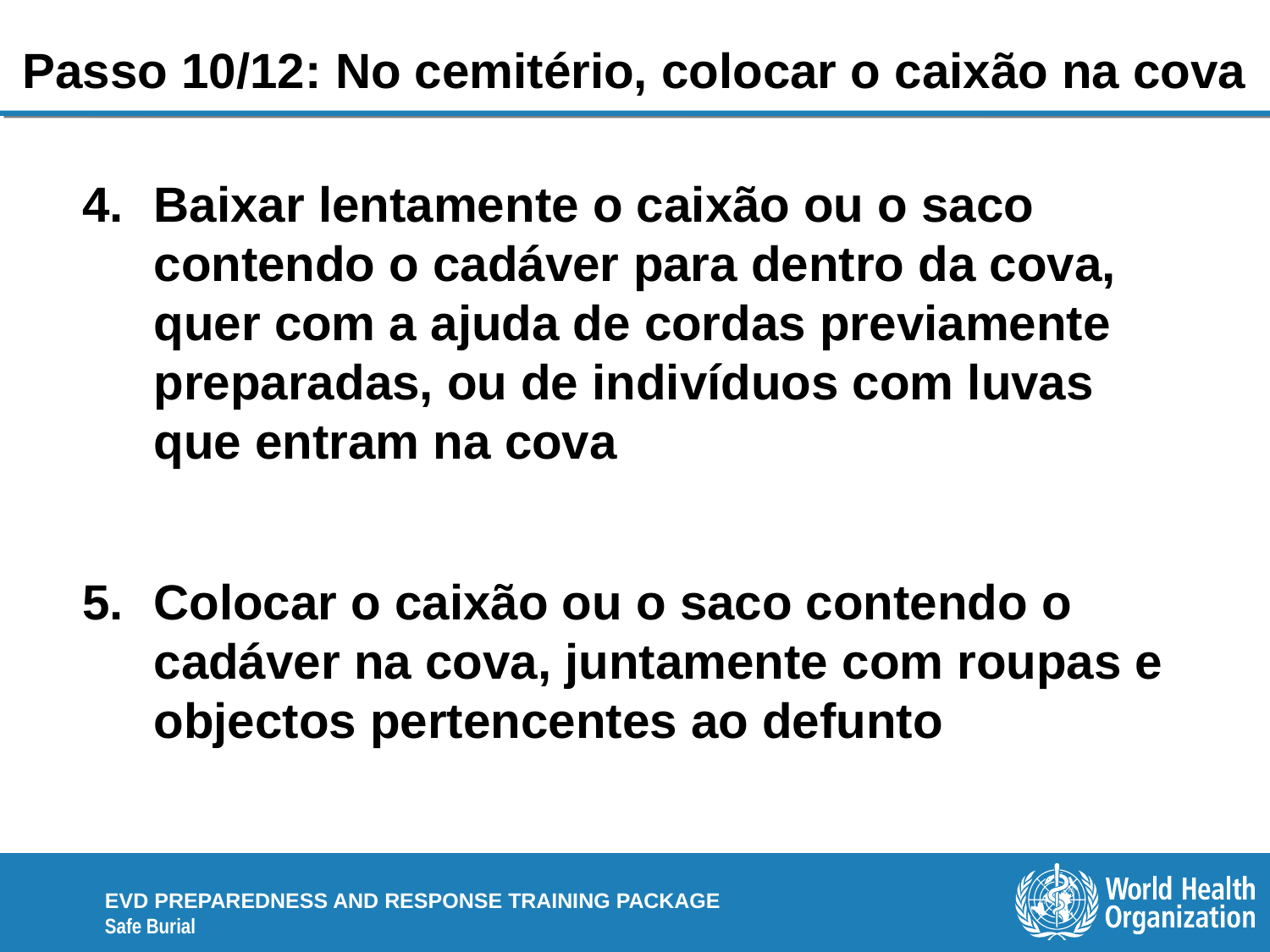

# Passo 10/12: No cemitério, colocar o caixão na cova
Baixar lentamente o caixão ou o saco contendo o cadáver para dentro da cova, quer com a ajuda de cordas previamente preparadas, ou de indivíduos com luvas que entram na cova

Colocar o caixão ou o saco contendo o cadáver na cova, juntamente com roupas e objectos pertencentes ao defunto